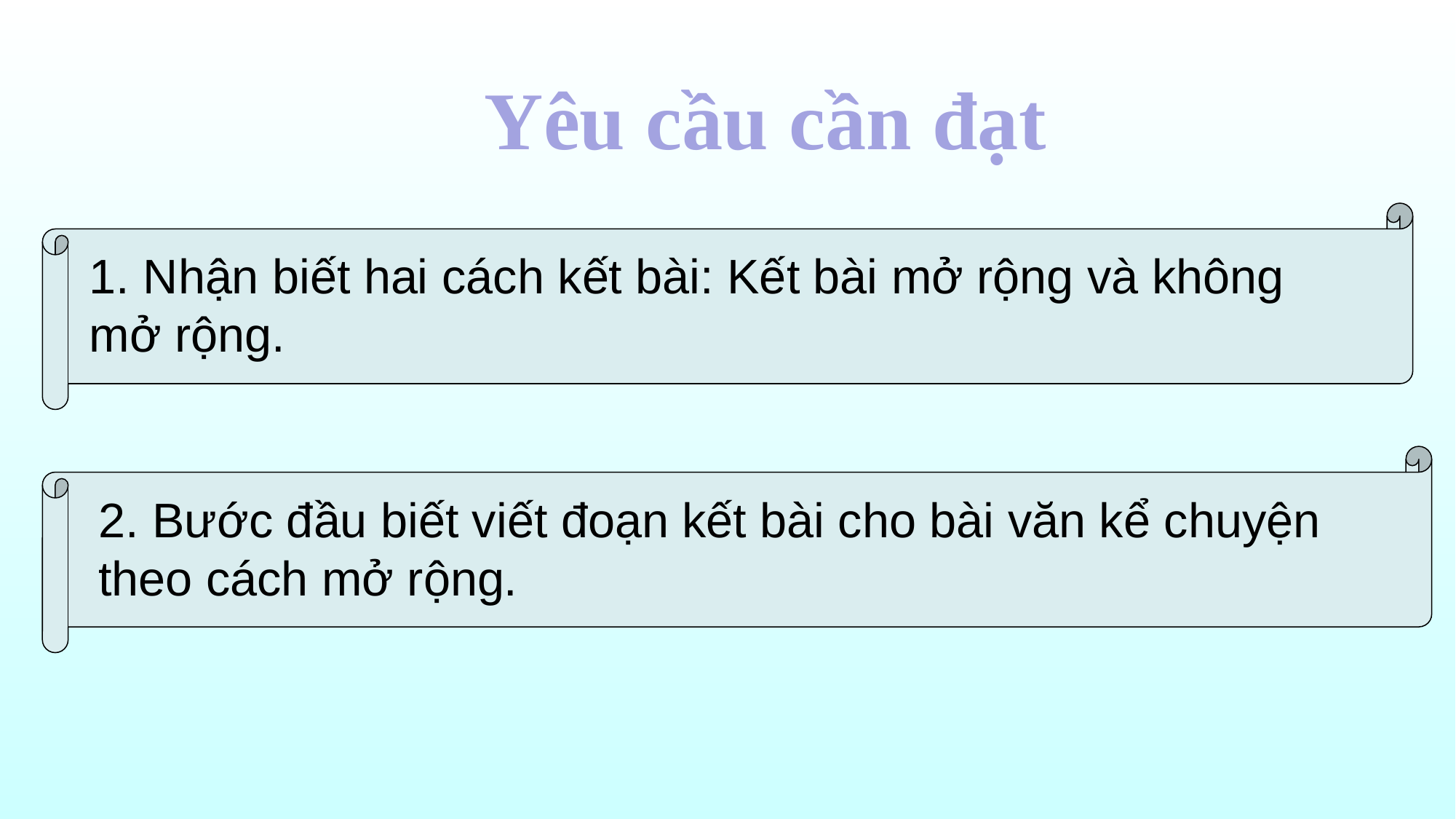

Yêu cầu cần đạt

1. Nhận biết hai cách kết bài: Kết bài mở rộng và không mở rộng.

2. Bước đầu biết viết đoạn kết bài cho bài văn kể chuyện theo cách mở rộng.